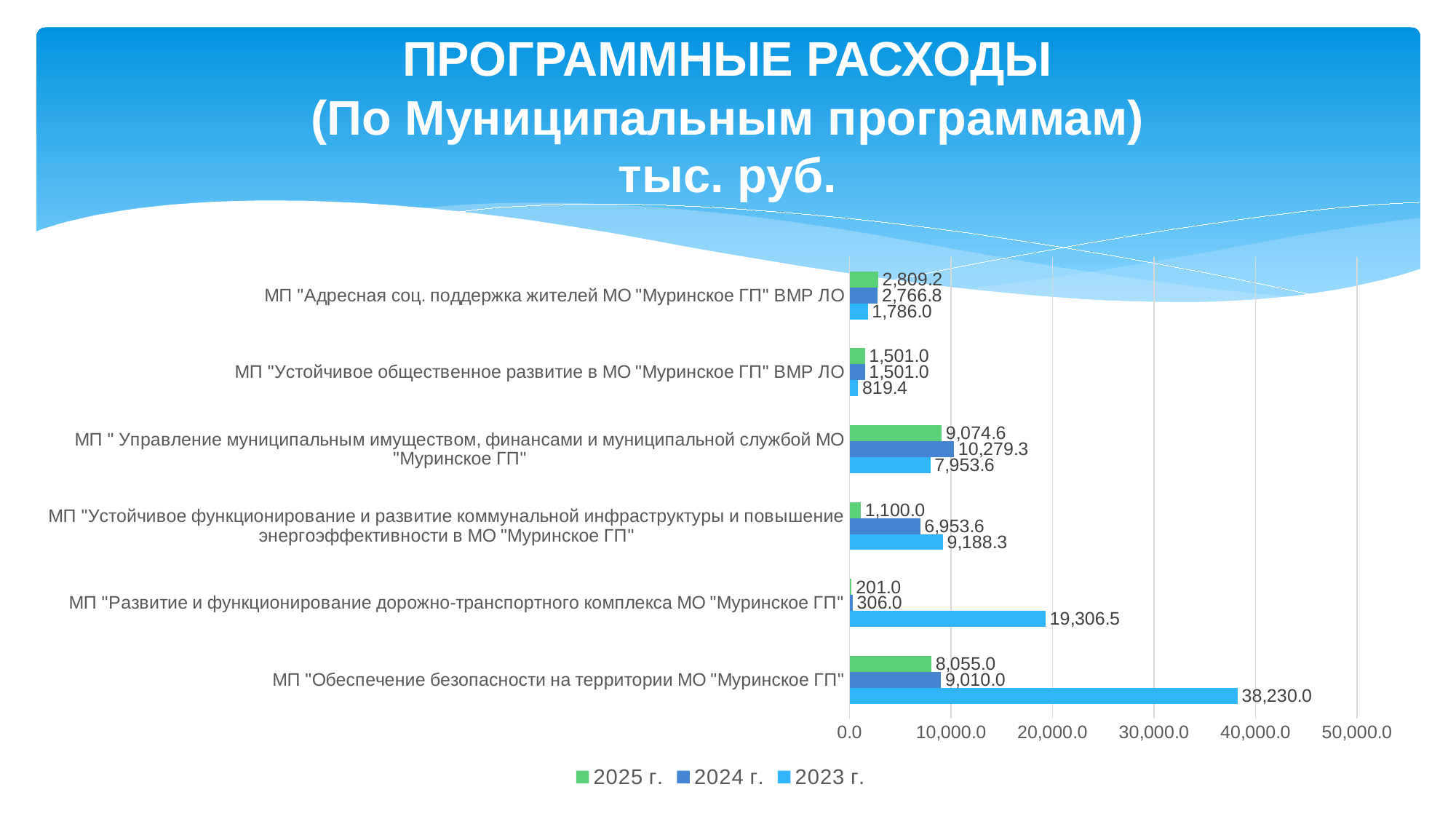

# ПРОГРАММНЫЕ РАСХОДЫ (По Муниципальным программам) тыс. руб.

### Chart

| Category | 2023 г. | 2024 г. | 2025 г. |
|---|---|---|---|
| МП "Обеспечение безопасности на территории МО "Муринское ГП" | 38230.0 | 9010.0 | 8055.0 |
| МП "Развитие и функционирование дорожно-транспортного комплекса МО "Муринское ГП" | 19306.5 | 306.0 | 201.0 |
| МП "Устойчивое функционирование и развитие коммунальной инфраструктуры и повышение энергоэффективности в МО "Муринское ГП" | 9188.3 | 6953.6 | 1100.0 |
| МП " Управление муниципальным имуществом, финансами и муниципальной службой МО "Муринское ГП" | 7953.6 | 10279.3 | 9074.6 |
| МП "Устойчивое общественное развитие в МО "Муринское ГП" ВМР ЛО | 819.4 | 1501.0 | 1501.0 |
| МП "Адресная соц. поддержка жителей МО "Муринское ГП" ВМР ЛО | 1786.0 | 2766.8 | 2809.2 |